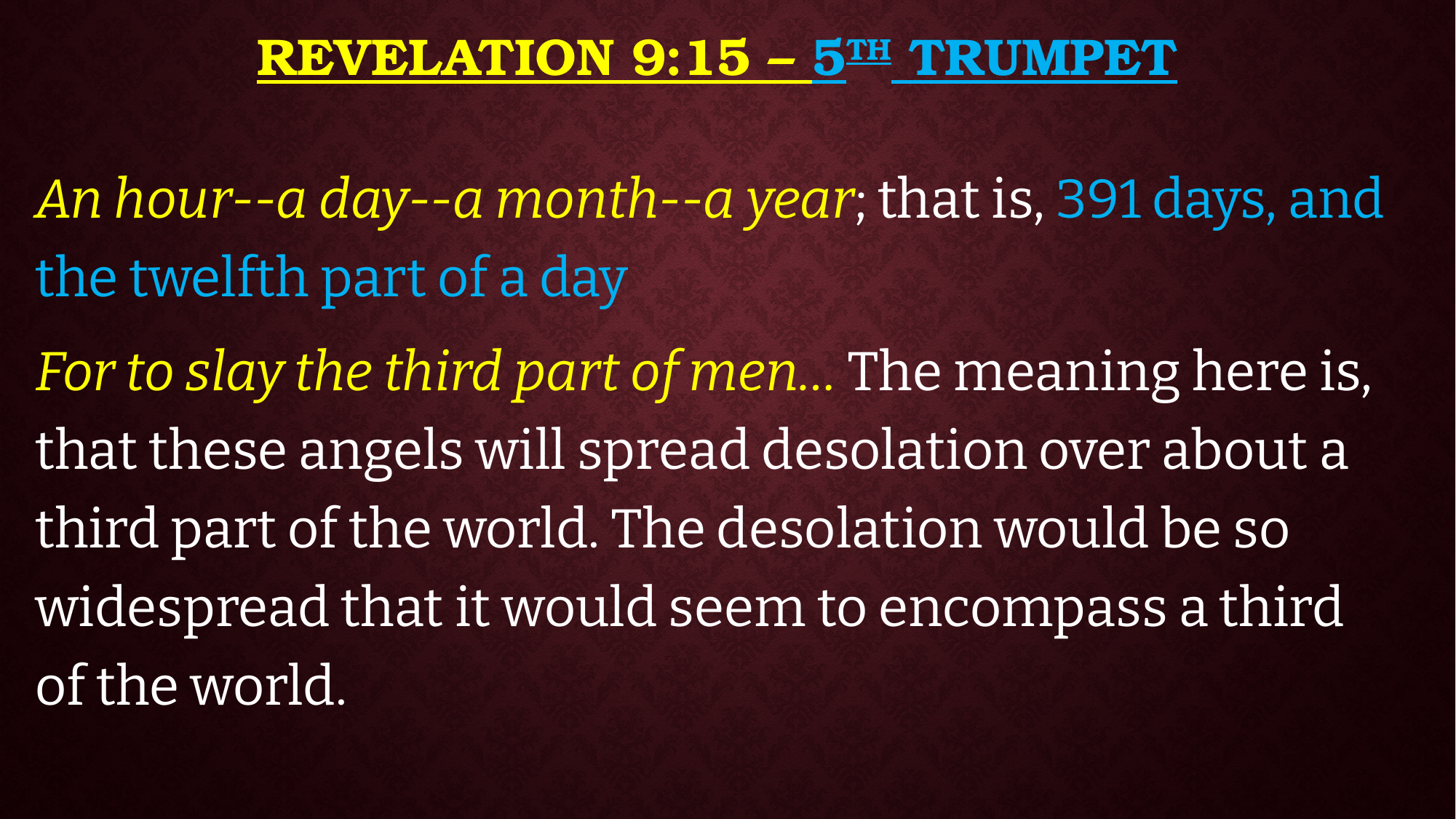

# Revelation 9:15 – 5th TRUMPET
An hour--a day--a month--a year; that is, 391 days, and the twelfth part of a day
For to slay the third part of men… The meaning here is, that these angels will spread desolation over about a third part of the world. The desolation would be so widespread that it would seem to encompass a third of the world.